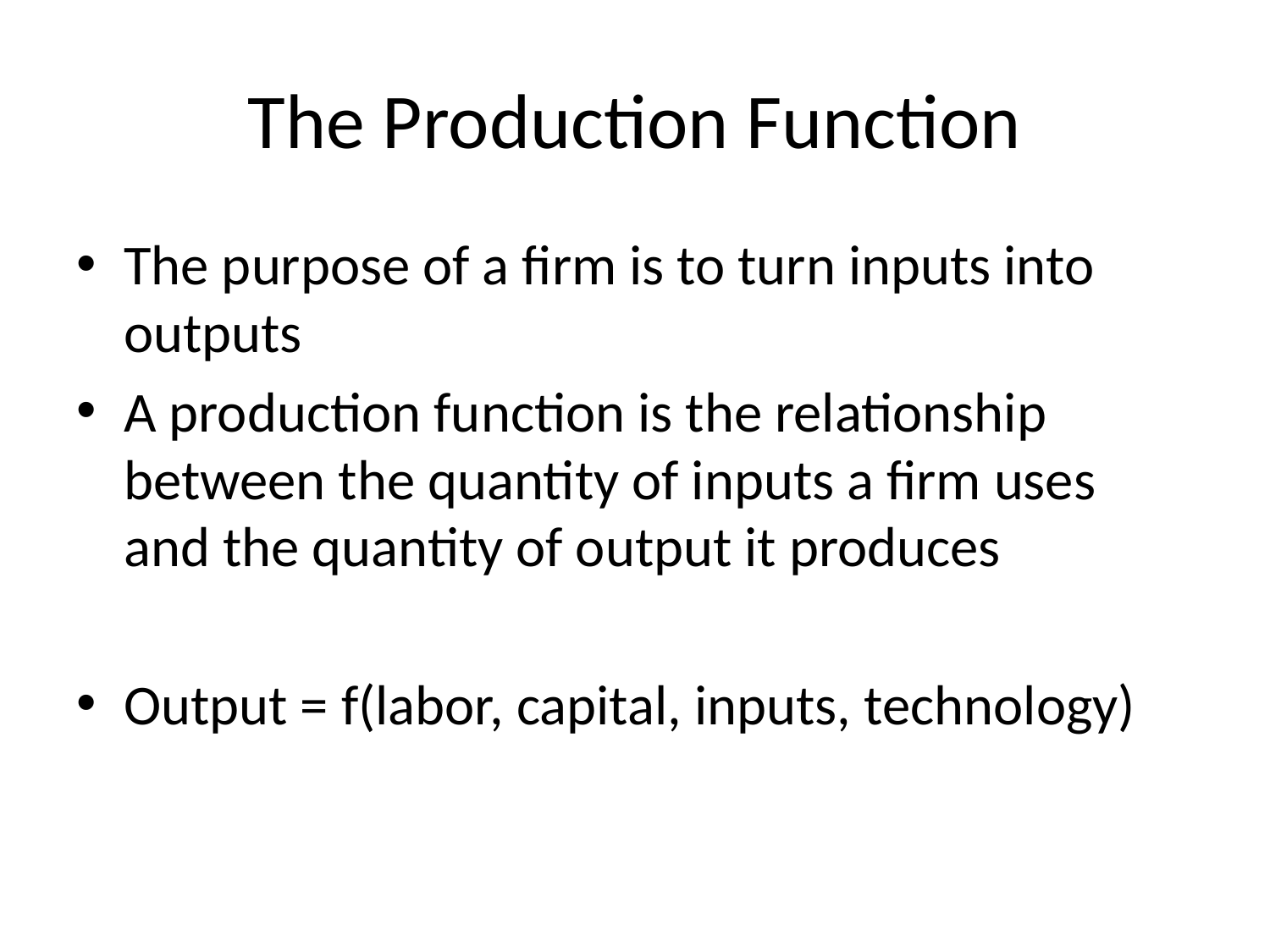

# The Production Function
The purpose of a firm is to turn inputs into outputs
A production function is the relationship between the quantity of inputs a firm uses and the quantity of output it produces

Output = f(labor, capital, inputs, technology)